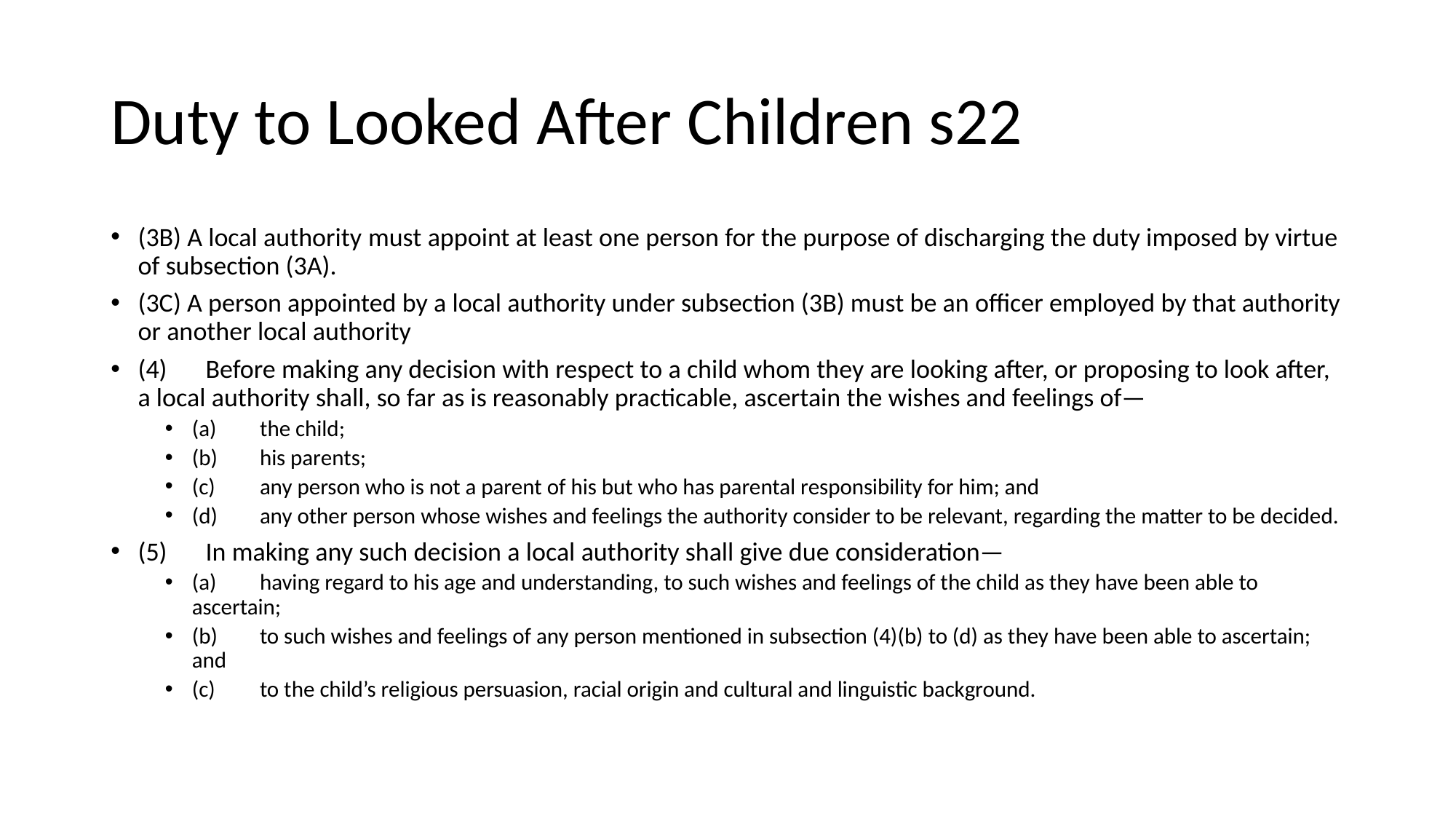

# Duty to Looked After Children s22
(3B) A local authority must appoint at least one person for the purpose of discharging the duty imposed by virtue of subsection (3A).
(3C) A person appointed by a local authority under subsection (3B) must be an officer employed by that authority or another local authority
(4)	Before making any decision with respect to a child whom they are looking after, or proposing to look after, a local authority shall, so far as is reasonably practicable, ascertain the wishes and feelings of—
(a)	the child;
(b)	his parents;
(c)	any person who is not a parent of his but who has parental responsibility for him; and
(d)	any other person whose wishes and feelings the authority consider to be relevant, regarding the matter to be decided.
(5)	In making any such decision a local authority shall give due consideration—
(a)	having regard to his age and understanding, to such wishes and feelings of the child as they have been able to ascertain;
(b)	to such wishes and feelings of any person mentioned in subsection (4)(b) to (d) as they have been able to ascertain; and
(c)	to the child’s religious persuasion, racial origin and cultural and linguistic background.